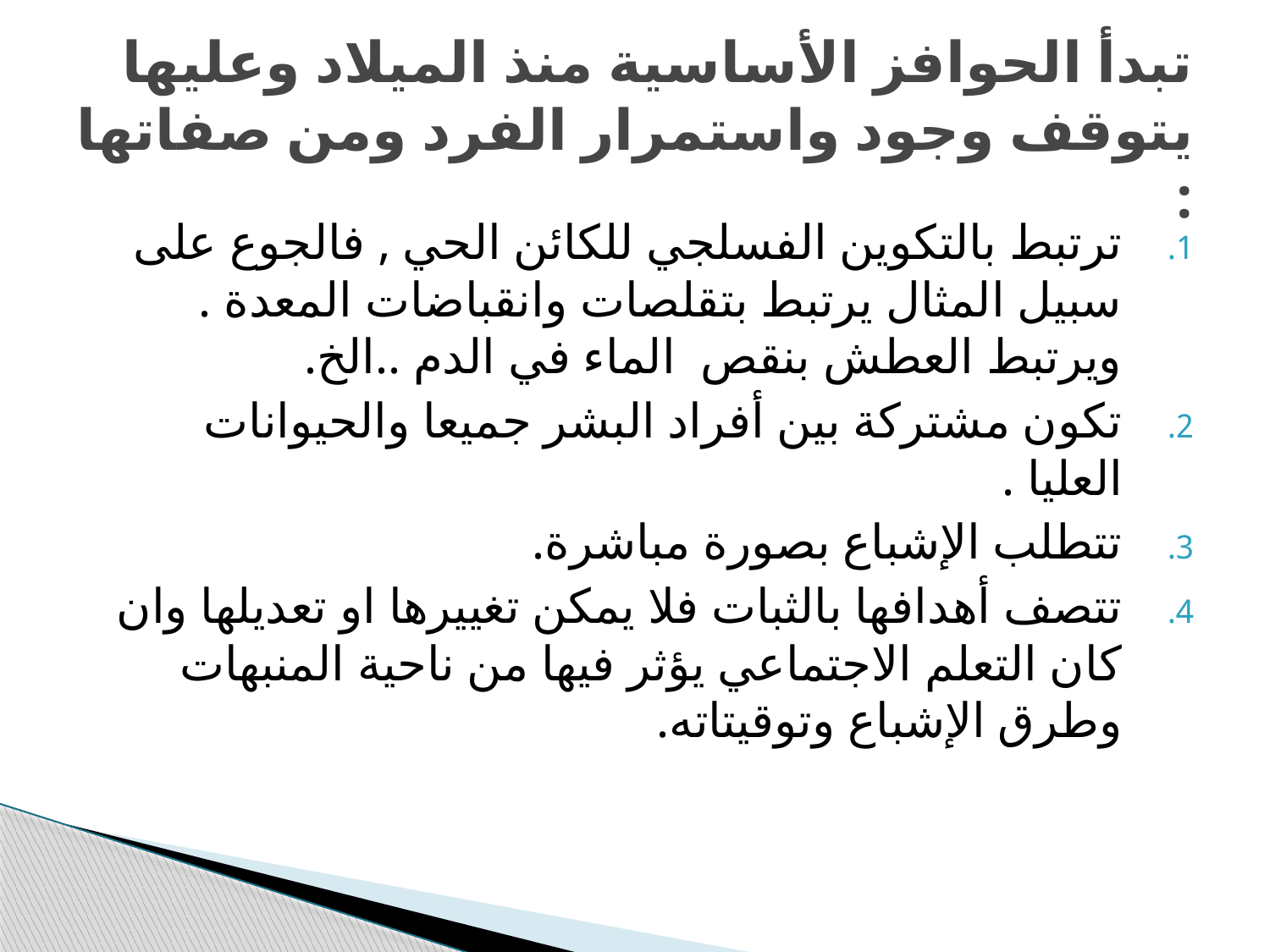

# تبدأ الحوافز الأساسية منذ الميلاد وعليها يتوقف وجود واستمرار الفرد ومن صفاتها :
ترتبط بالتكوين الفسلجي للكائن الحي , فالجوع على سبيل المثال يرتبط بتقلصات وانقباضات المعدة . ويرتبط العطش بنقص  الماء في الدم ..الخ.
تكون مشتركة بين أفراد البشر جميعا والحيوانات العليا .
تتطلب الإشباع بصورة مباشرة.
تتصف أهدافها بالثبات فلا يمكن تغييرها او تعديلها وان كان التعلم الاجتماعي يؤثر فيها من ناحية المنبهات وطرق الإشباع وتوقيتاته.